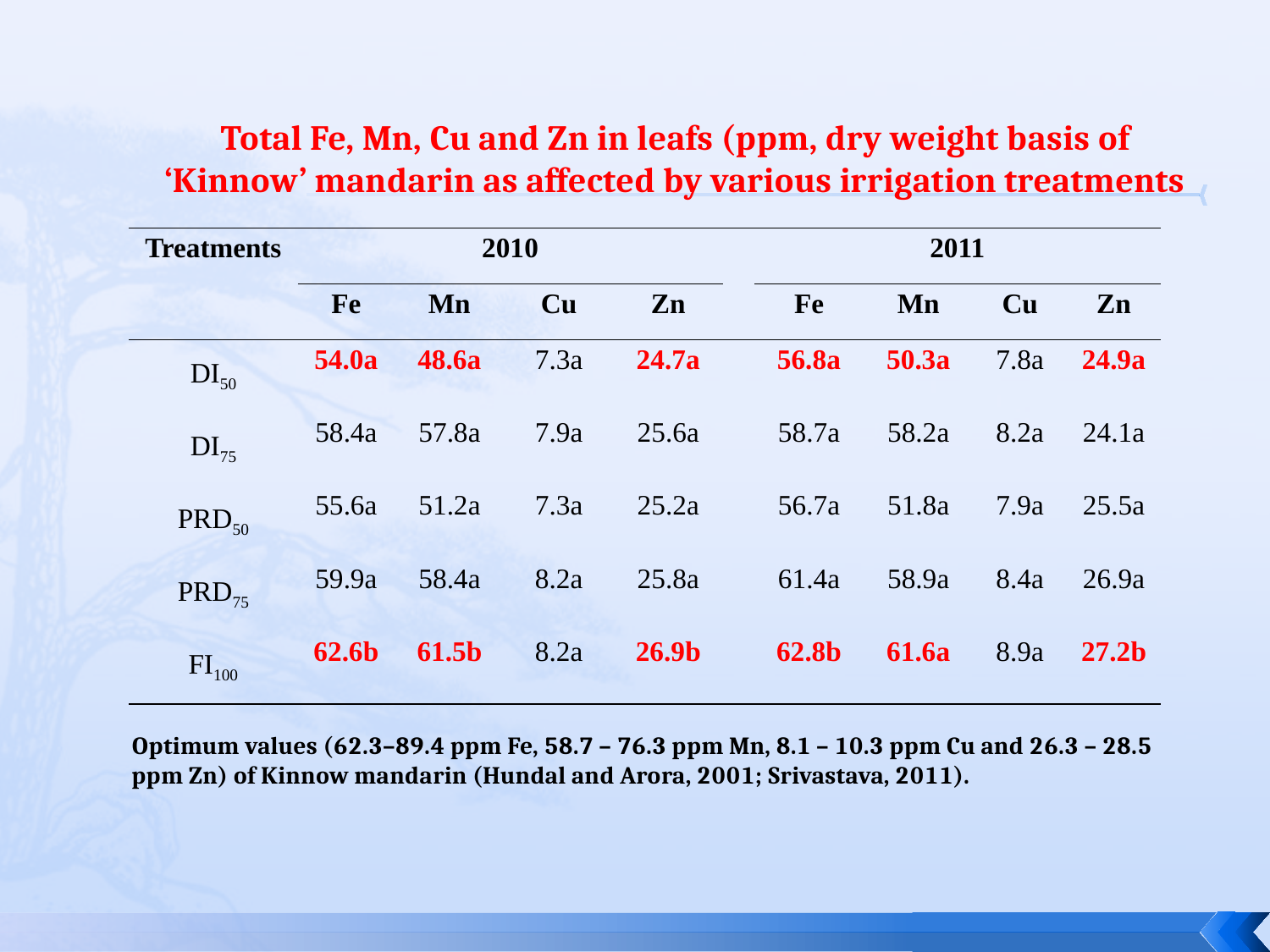

Total Fe, Mn, Cu and Zn in leafs (ppm, dry weight basis of ‘Kinnow’ mandarin as affected by various irrigation treatments
| Treatments | 2010 |  |  |  |  | 2011 |  |  |  |
| --- | --- | --- | --- | --- | --- | --- | --- | --- | --- |
|  | Fe | Mn | Cu | Zn |  | Fe | Mn | Cu | Zn |
| DI50 | 54.0a | 48.6a | 7.3a | 24.7a |  | 56.8a | 50.3a | 7.8a | 24.9a |
| DI75 | 58.4a | 57.8a | 7.9a | 25.6a |  | 58.7a | 58.2a | 8.2a | 24.1a |
| PRD50 | 55.6a | 51.2a | 7.3a | 25.2a |  | 56.7a | 51.8a | 7.9a | 25.5a |
| PRD75 | 59.9a | 58.4a | 8.2a | 25.8a |  | 61.4a | 58.9a | 8.4a | 26.9a |
| FI100 | 62.6b | 61.5b | 8.2a | 26.9b |  | 62.8b | 61.6a | 8.9a | 27.2b |
Optimum values (62.3–89.4 ppm Fe, 58.7 – 76.3 ppm Mn, 8.1 – 10.3 ppm Cu and 26.3 – 28.5 ppm Zn) of Kinnow mandarin (Hundal and Arora, 2001; Srivastava, 2011).